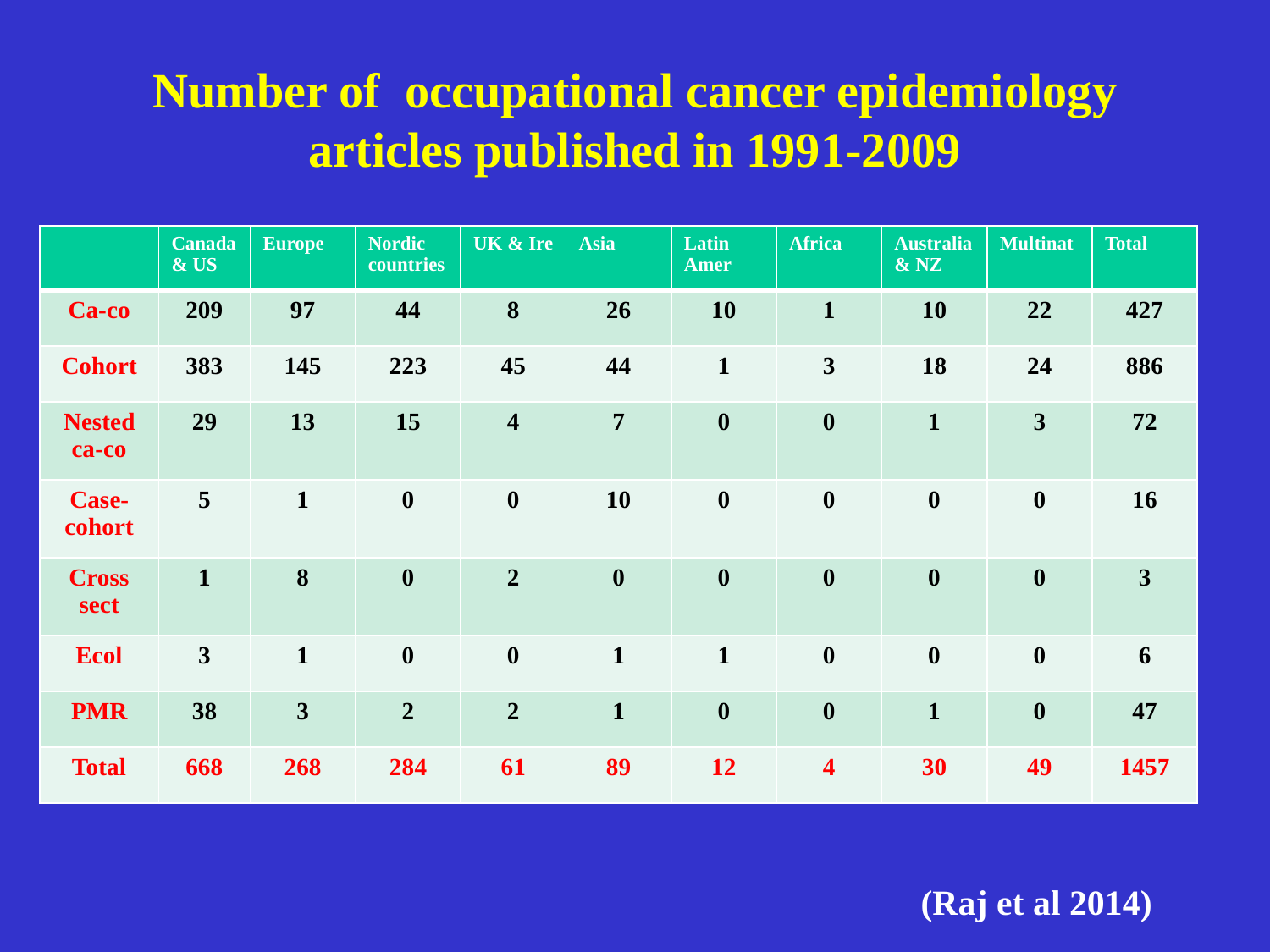

# Number of  occupational cancer epidemiology articles published in 1991-2009
|  | Canada & US | Europe | Nordic countries | UK & Ire | Asia | Latin Amer | Africa | Australia & NZ | Multinat | Total |
| --- | --- | --- | --- | --- | --- | --- | --- | --- | --- | --- |
| Ca-co | 209 | 97 | 44 | 8 | 26 | 10 | 1 | 10 | 22 | 427 |
| Cohort | 383 | 145 | 223 | 45 | 44 | 1 | 3 | 18 | 24 | 886 |
| Nested ca-co | 29 | 13 | 15 | 4 | 7 | 0 | 0 | 1 | 3 | 72 |
| Case-cohort | 5 | 1 | 0 | 0 | 10 | 0 | 0 | 0 | 0 | 16 |
| Cross sect | 1 | 8 | 0 | 2 | 0 | 0 | 0 | 0 | 0 | 3 |
| Ecol | 3 | 1 | 0 | 0 | 1 | 1 | 0 | 0 | 0 | 6 |
| PMR | 38 | 3 | 2 | 2 | 1 | 0 | 0 | 1 | 0 | 47 |
| Total | 668 | 268 | 284 | 61 | 89 | 12 | 4 | 30 | 49 | 1457 |
 (Raj et al 2014)